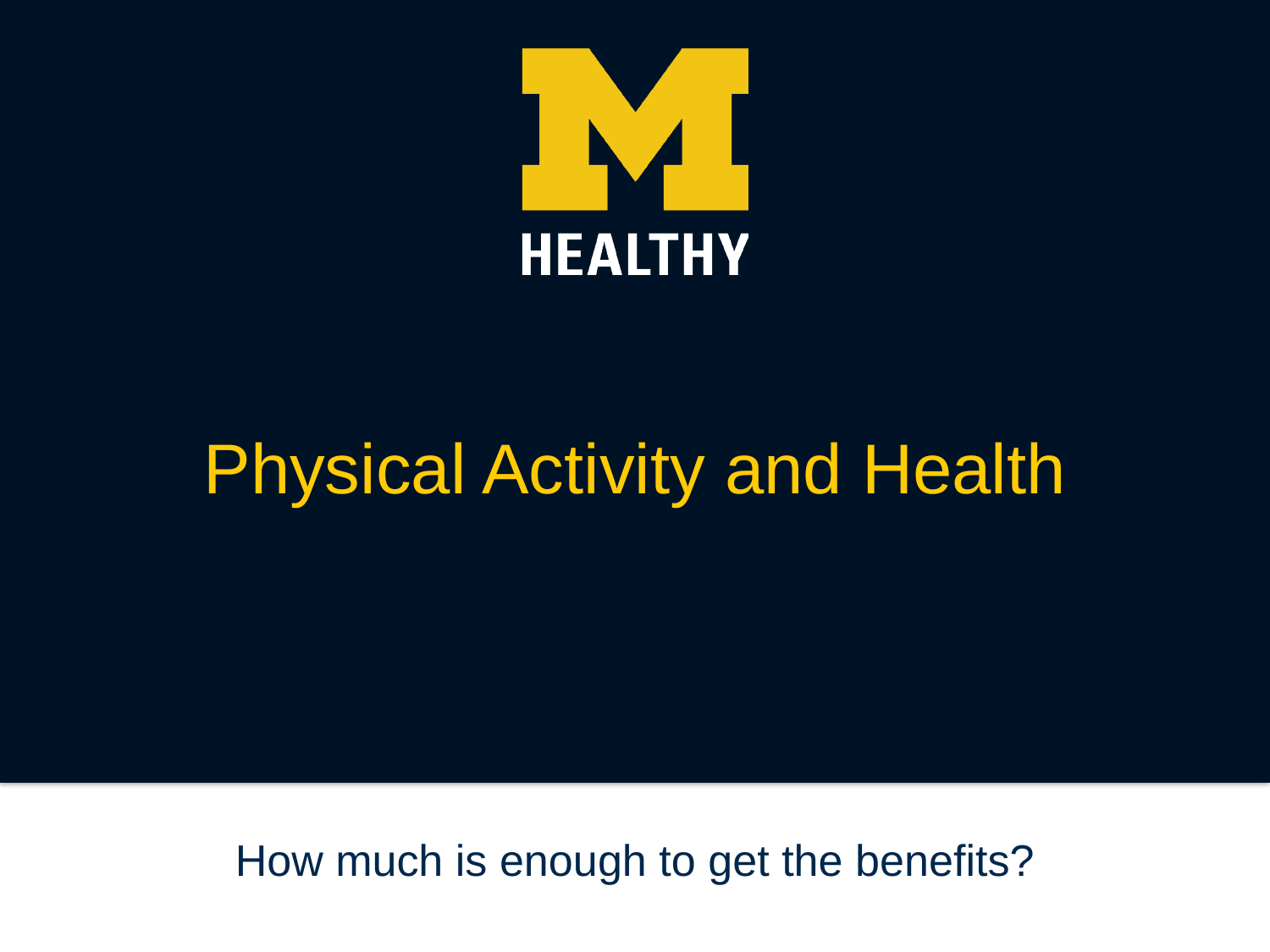

# Physical Activity and Health
How much is enough to get the benefits?